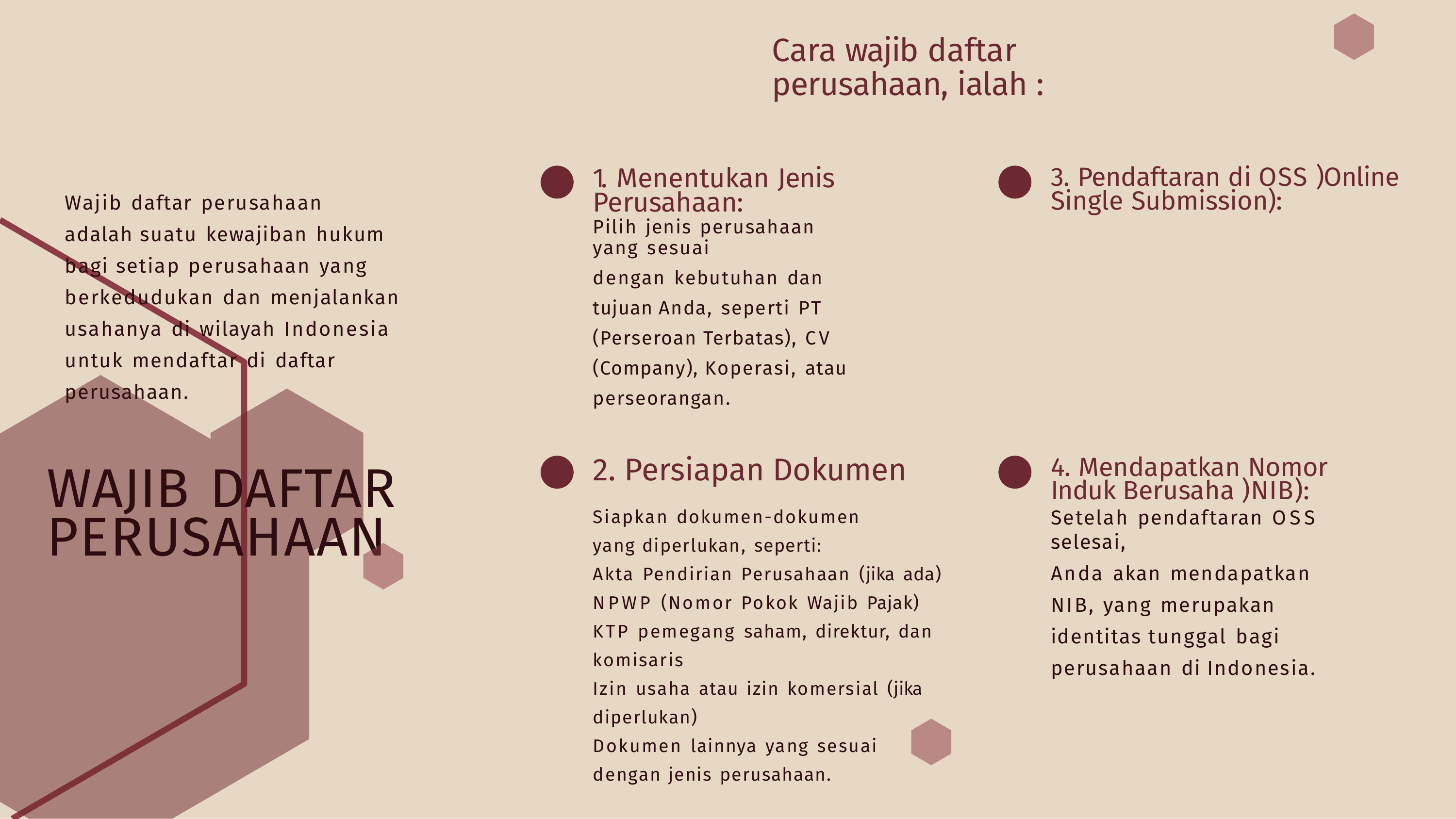

# Cara wajib daftar
perusahaan, ialah :
1. Menentukan Jenis Perusahaan:
Pilih jenis perusahaan yang sesuai
dengan kebutuhan dan tujuan Anda, seperti PT (Perseroan Terbatas), CV (Company), Koperasi, atau perseorangan.
3. Pendaftaran di OSS )Online Single Submission):

Wajib daftar perusahaan adalah suatu kewajiban hukum bagi setiap perusahaan yang berkedudukan dan menjalankan usahanya di wilayah Indonesia untuk mendaftar di daftar perusahaan.

2. Persiapan Dokumen
Siapkan dokumen-dokumen yang diperlukan, seperti:
Akta Pendirian Perusahaan (jika ada) NPWP (Nomor Pokok Wajib Pajak) KTP pemegang saham, direktur, dan komisaris
Izin usaha atau izin komersial (jika diperlukan)
Dokumen lainnya yang sesuai dengan jenis perusahaan.
4. Mendapatkan Nomor Induk Berusaha )NIB):
Setelah pendaftaran OSS selesai,
Anda akan mendapatkan NIB, yang merupakan identitas tunggal bagi perusahaan di Indonesia.
WAJIB DAFTAR PERUSAHAAN